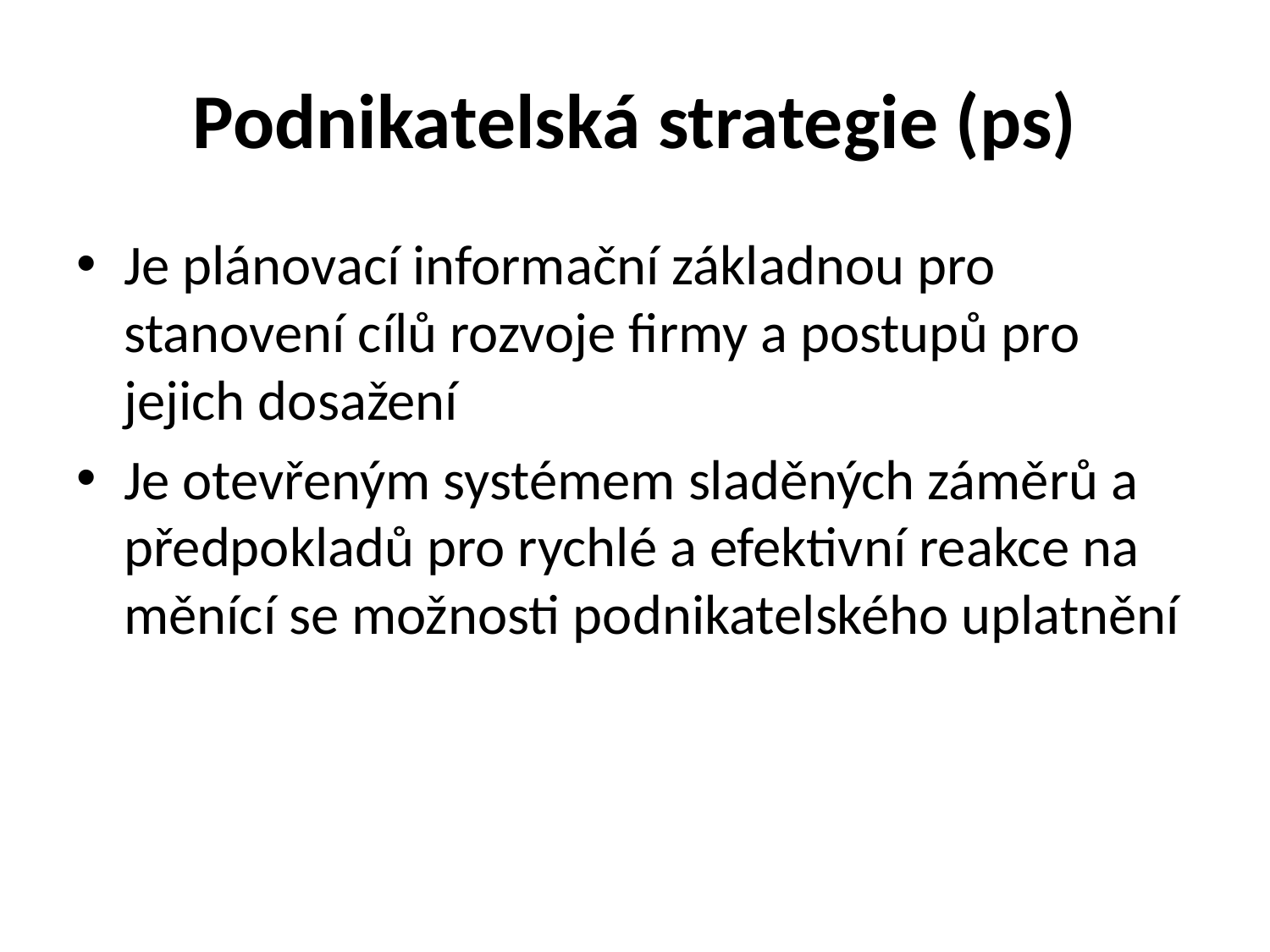

# Podnikatelská strategie (ps)
Je plánovací informační základnou pro stanovení cílů rozvoje firmy a postupů pro jejich dosažení
Je otevřeným systémem sladěných záměrů a předpokladů pro rychlé a efektivní reakce na měnící se možnosti podnikatelského uplatnění